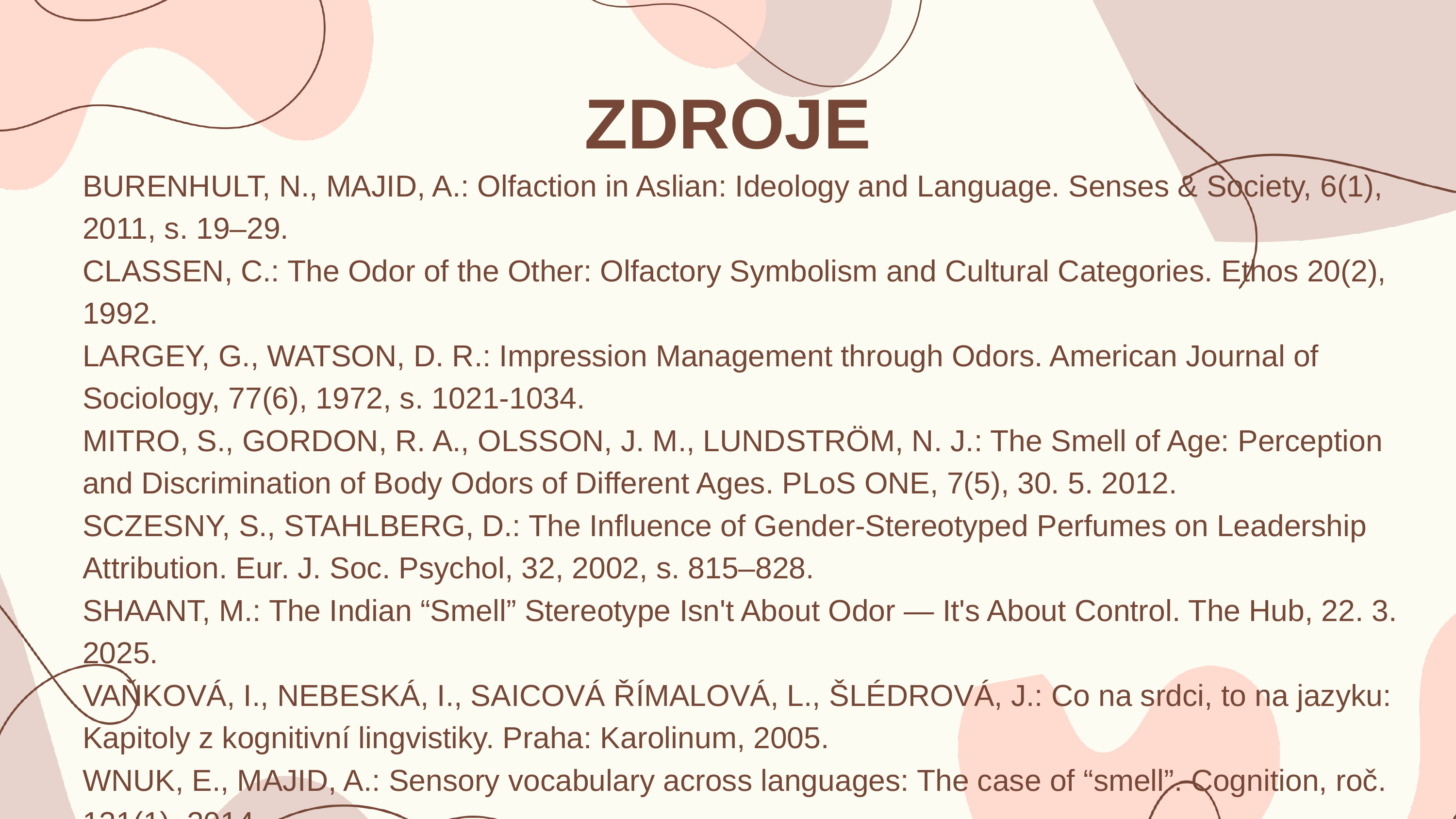

ZDROJE
BURENHULT, N., MAJID, A.: Olfaction in Aslian: Ideology and Language. Senses & Society, 6(1), 2011, s. 19–29.
CLASSEN, C.: The Odor of the Other: Olfactory Symbolism and Cultural Categories. Ethos 20(2), 1992.
LARGEY, G., WATSON, D. R.: Impression Management through Odors. American Journal of Sociology, 77(6), 1972, s. 1021-1034.
MITRO, S., GORDON, R. A., OLSSON, J. M., LUNDSTRÖM, N. J.: The Smell of Age: Perception and Discrimination of Body Odors of Different Ages. PLoS ONE, 7(5), 30. 5. 2012.
SCZESNY, S., STAHLBERG, D.: The Influence of Gender-Stereotyped Perfumes on Leadership Attribution. Eur. J. Soc. Psychol, 32, 2002, s. 815–828.
SHAANT, M.: The Indian “Smell” Stereotype Isn't About Odor — It's About Control. The Hub, 22. 3. 2025.
VAŇKOVÁ, I., NEBESKÁ, I., SAICOVÁ ŘÍMALOVÁ, L., ŠLÉDROVÁ, J.: Co na srdci, to na jazyku: Kapitoly z kognitivní lingvistiky. Praha: Karolinum, 2005.
WNUK, E., MAJID, A.: Sensory vocabulary across languages: The case of “smell”. Cognition, roč. 131(1), 2014.